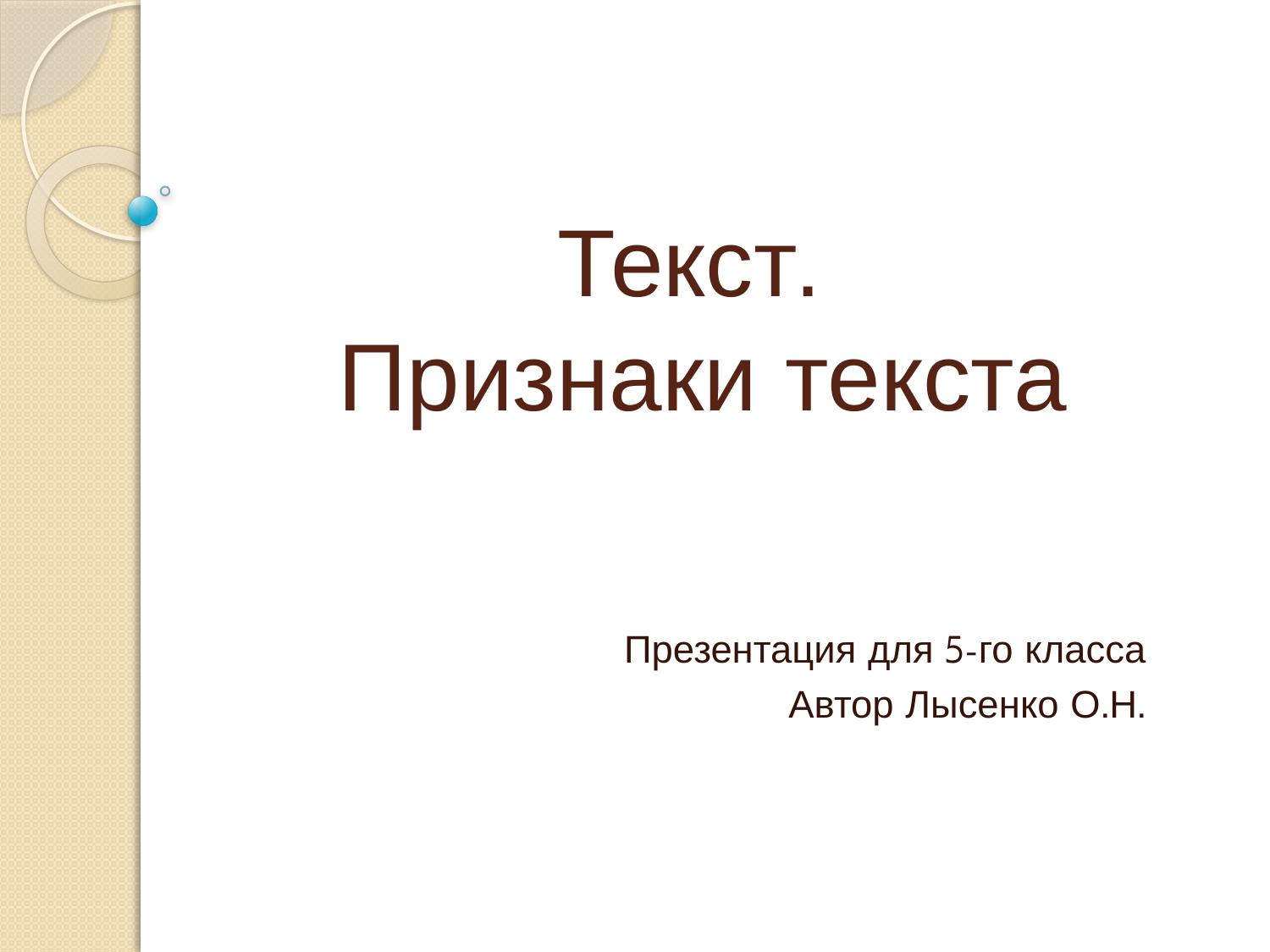

# Текст. Признаки текста
Презентация для 5-го класса
Автор Лысенко О.Н.